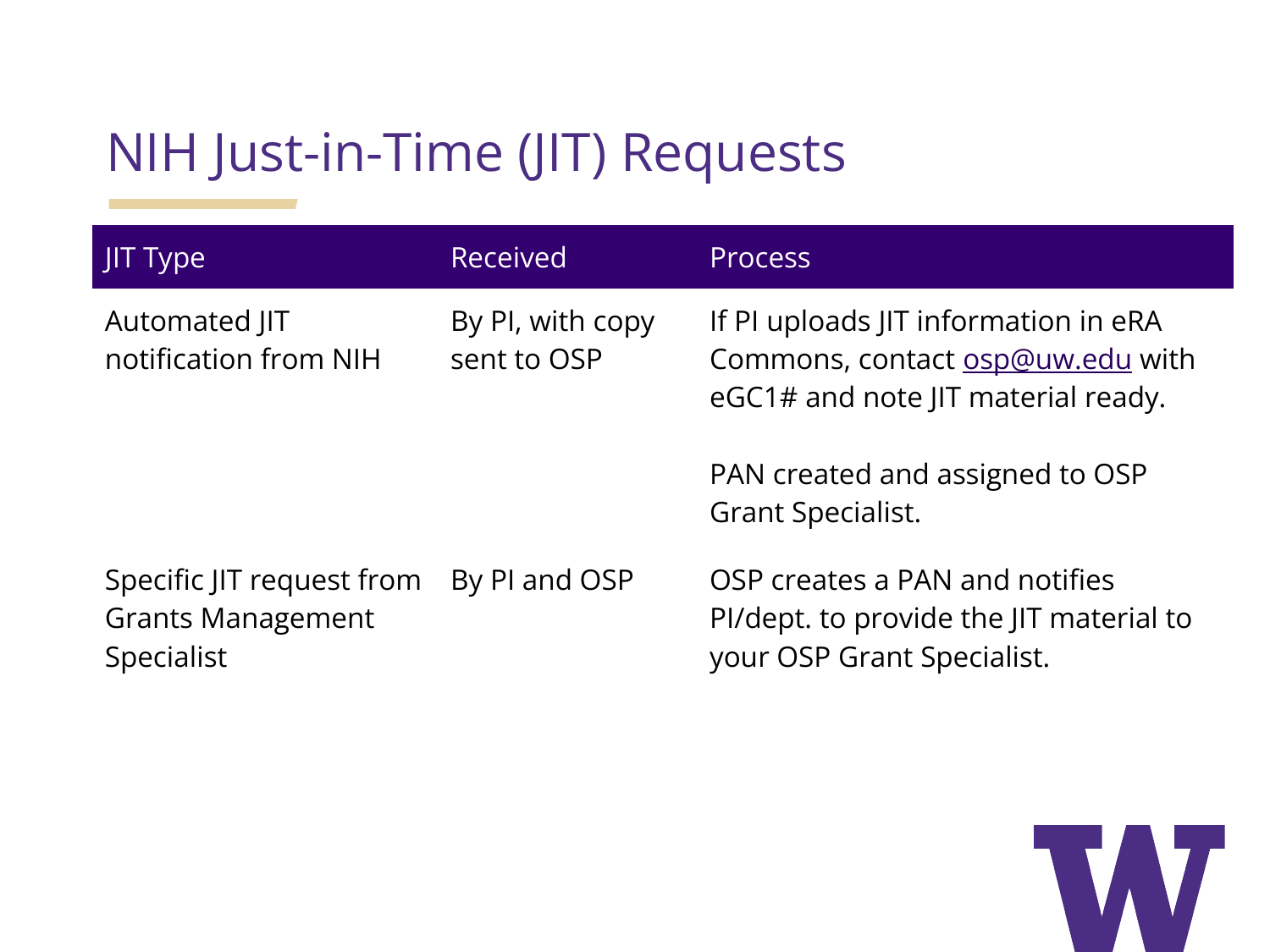

NIH Just-in-Time (JIT) Requests

| JIT Type | Received | Process |
| --- | --- | --- |
| Automated JIT notification from NIH | By PI, with copy sent to OSP | If PI uploads JIT information in eRA Commons, contact osp@uw.edu with eGC1# and note JIT material ready. PAN created and assigned to OSP Grant Specialist. |
| Specific JIT request from Grants Management Specialist | By PI and OSP | OSP creates a PAN and notifies PI/dept. to provide the JIT material to your OSP Grant Specialist. |